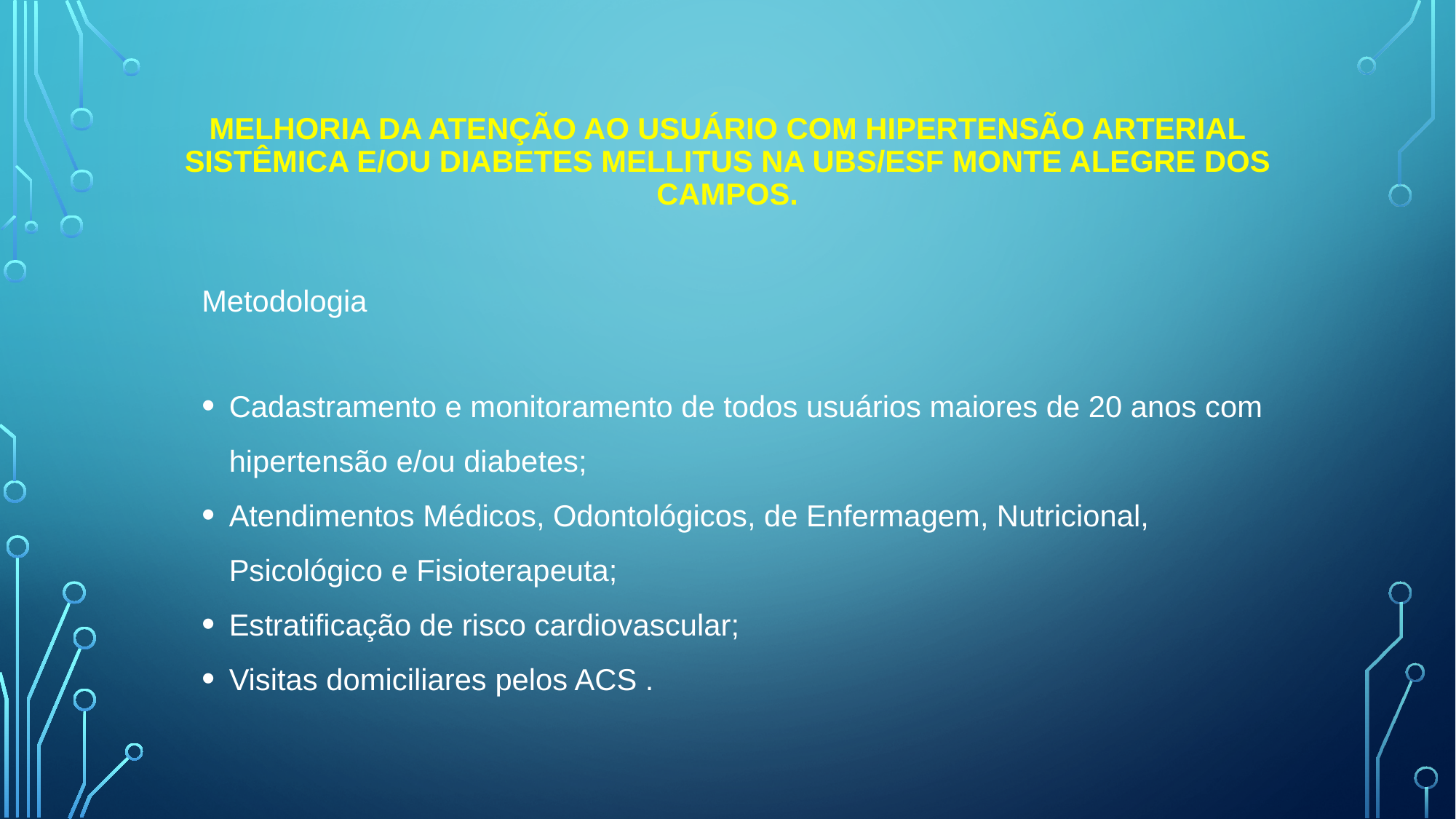

# Melhoria da atenção ao usuário com hipertensão arterial sistêmica e/ou Diabetes Mellitus na UBS/ESF Monte Alegre dos Campos.
Metodologia

Cadastramento e monitoramento de todos usuários maiores de 20 anos com hipertensão e/ou diabetes;
Atendimentos Médicos, Odontológicos, de Enfermagem, Nutricional, Psicológico e Fisioterapeuta;
Estratificação de risco cardiovascular;
Visitas domiciliares pelos ACS .